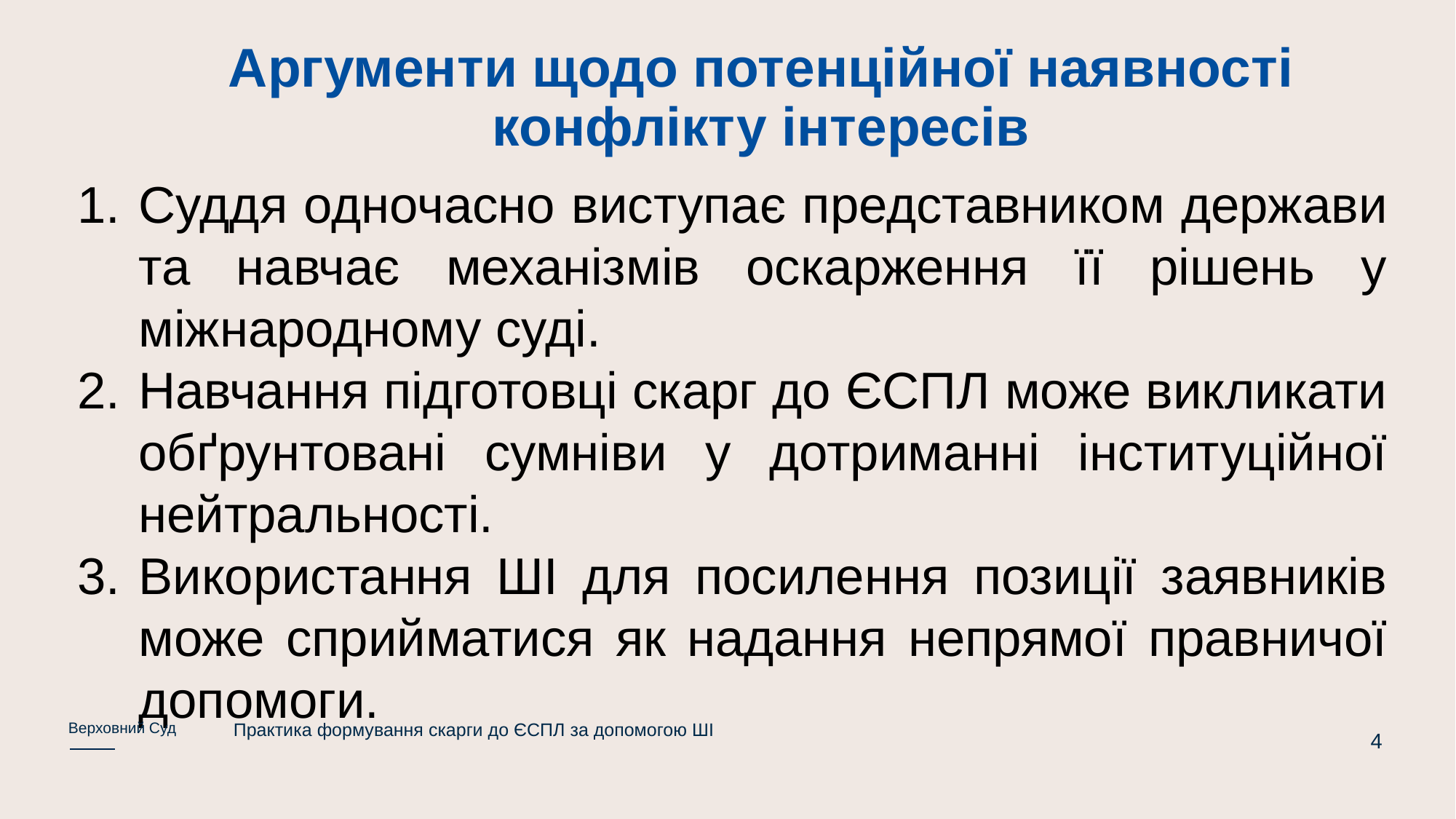

# Аргументи щодо потенційної наявності конфлікту інтересів
Суддя одночасно виступає представником держави та навчає механізмів оскарження її рішень у міжнародному суді.
Навчання підготовці скарг до ЄСПЛ може викликати обґрунтовані сумніви у дотриманні інституційної нейтральності.
Використання ШІ для посилення позиції заявників може сприйматися як надання непрямої правничої допомоги.
Практика формування скарги до ЄСПЛ за допомогою ШІ
Верховний Суд
4